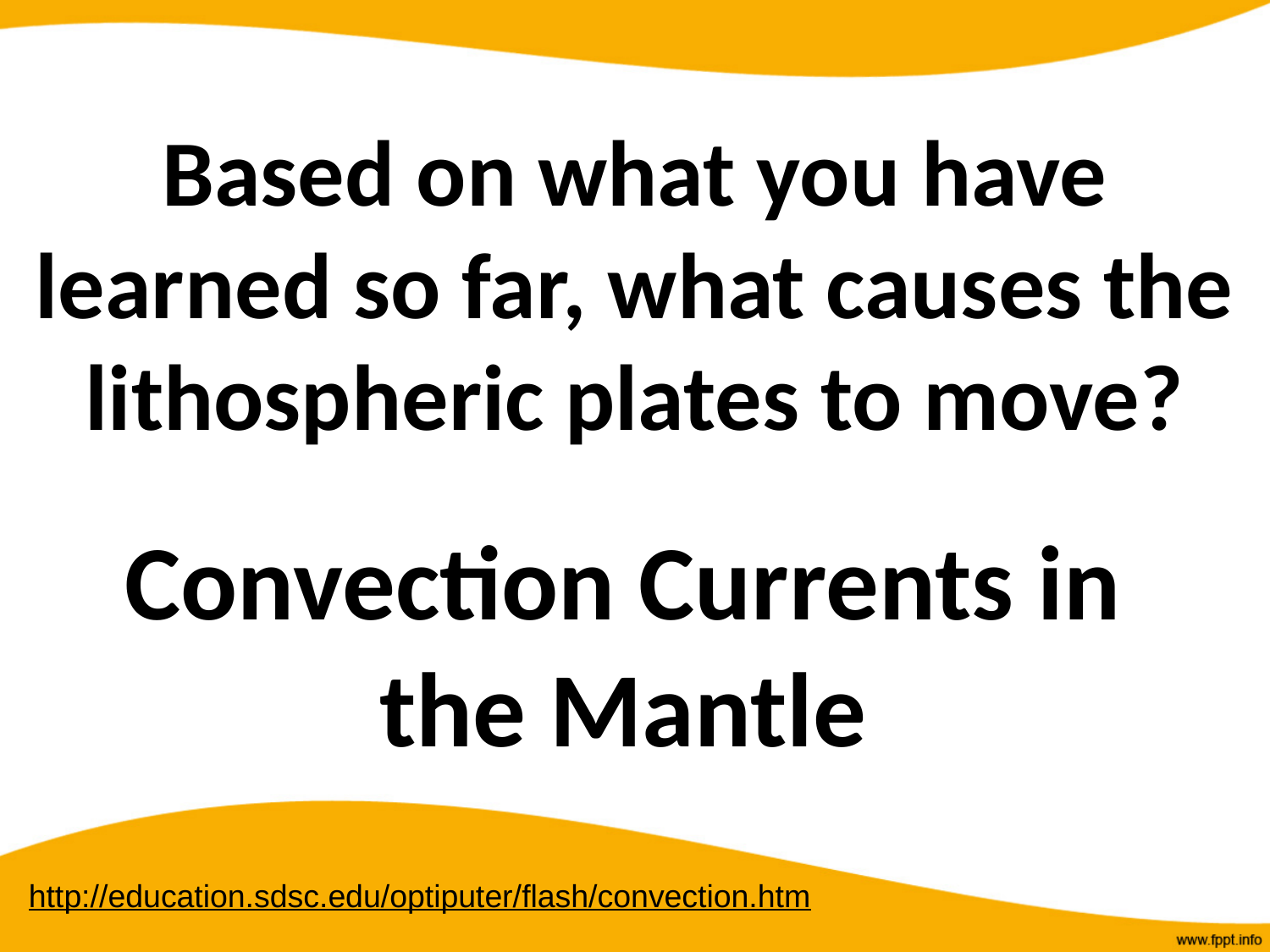

# Based on what you have learned so far, what causes the lithospheric plates to move?
Convection Currents in the Mantle
http://education.sdsc.edu/optiputer/flash/convection.htm